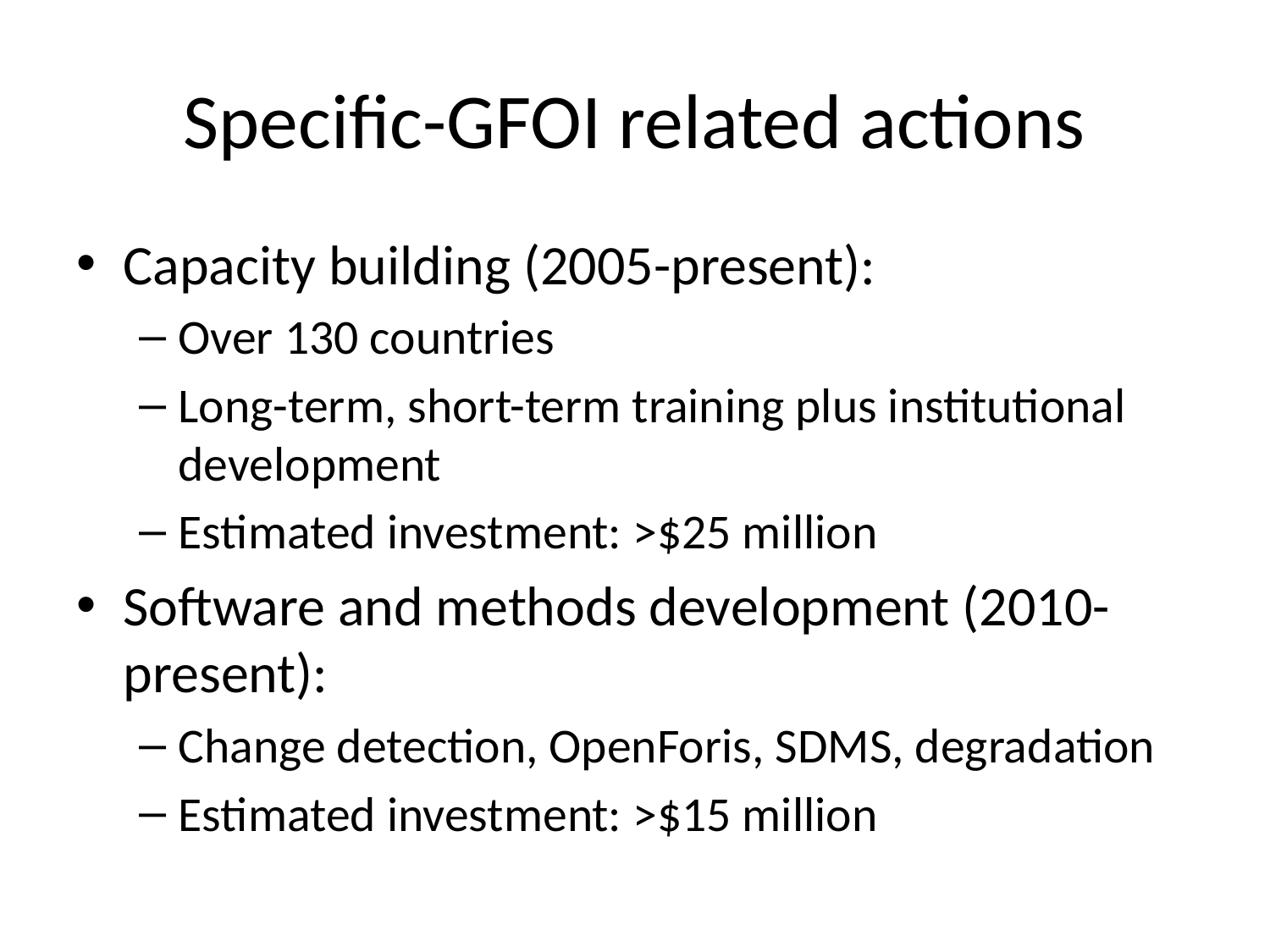

# Specific-GFOI related actions
Capacity building (2005-present):
Over 130 countries
Long-term, short-term training plus institutional development
Estimated investment: >$25 million
Software and methods development (2010-present):
Change detection, OpenForis, SDMS, degradation
Estimated investment: >$15 million